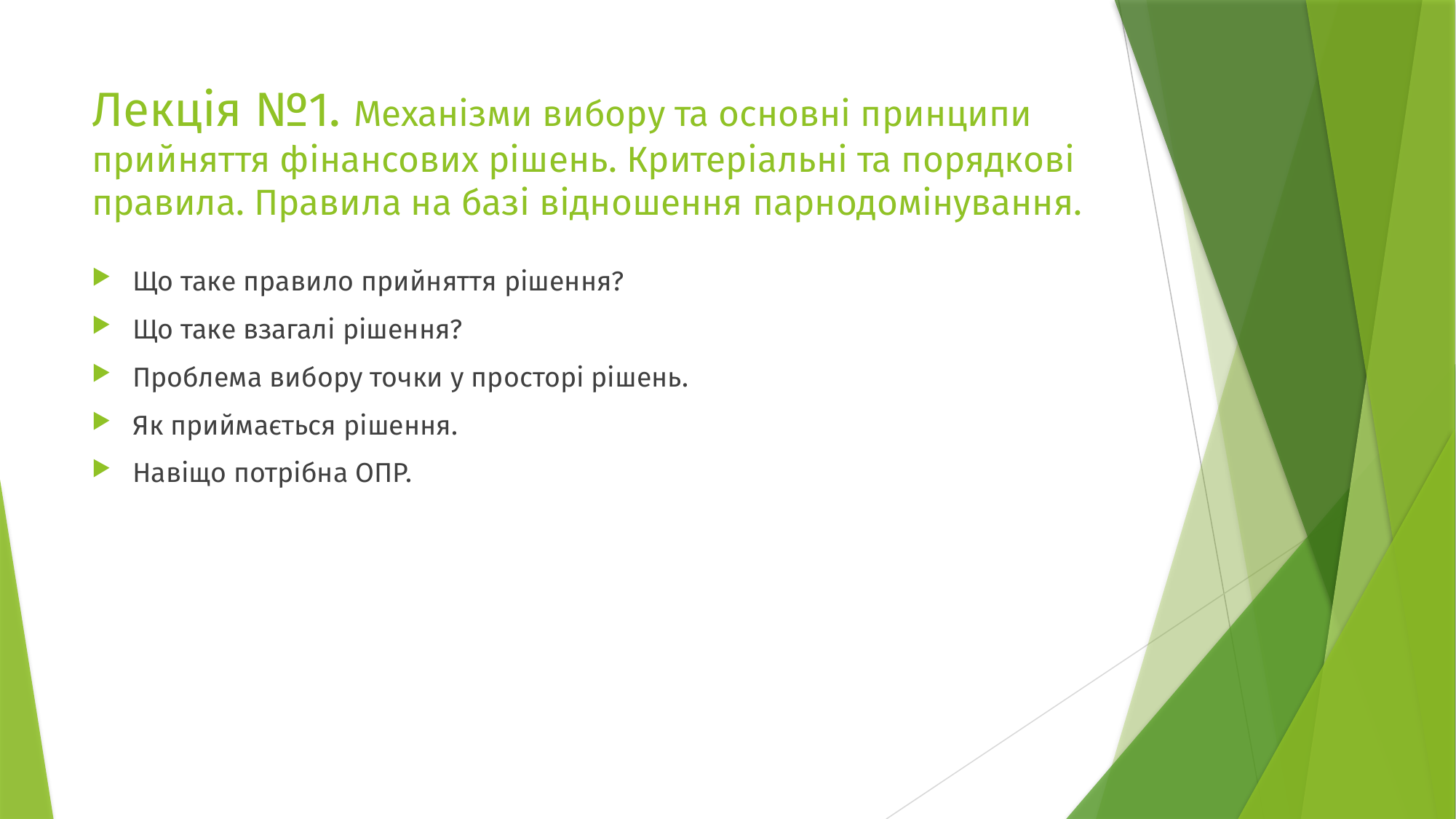

# Лекція №1. Механізми вибору та основні принципи прийняття фінансових рішень. Критеріальні та порядкові правила. Правила на базі відношення парнодомінування.
Що таке правило прийняття рішення?
Що таке взагалі рішення?
Проблема вибору точки у просторі рішень.
Як приймається рішення.
Навіщо потрібна ОПР.